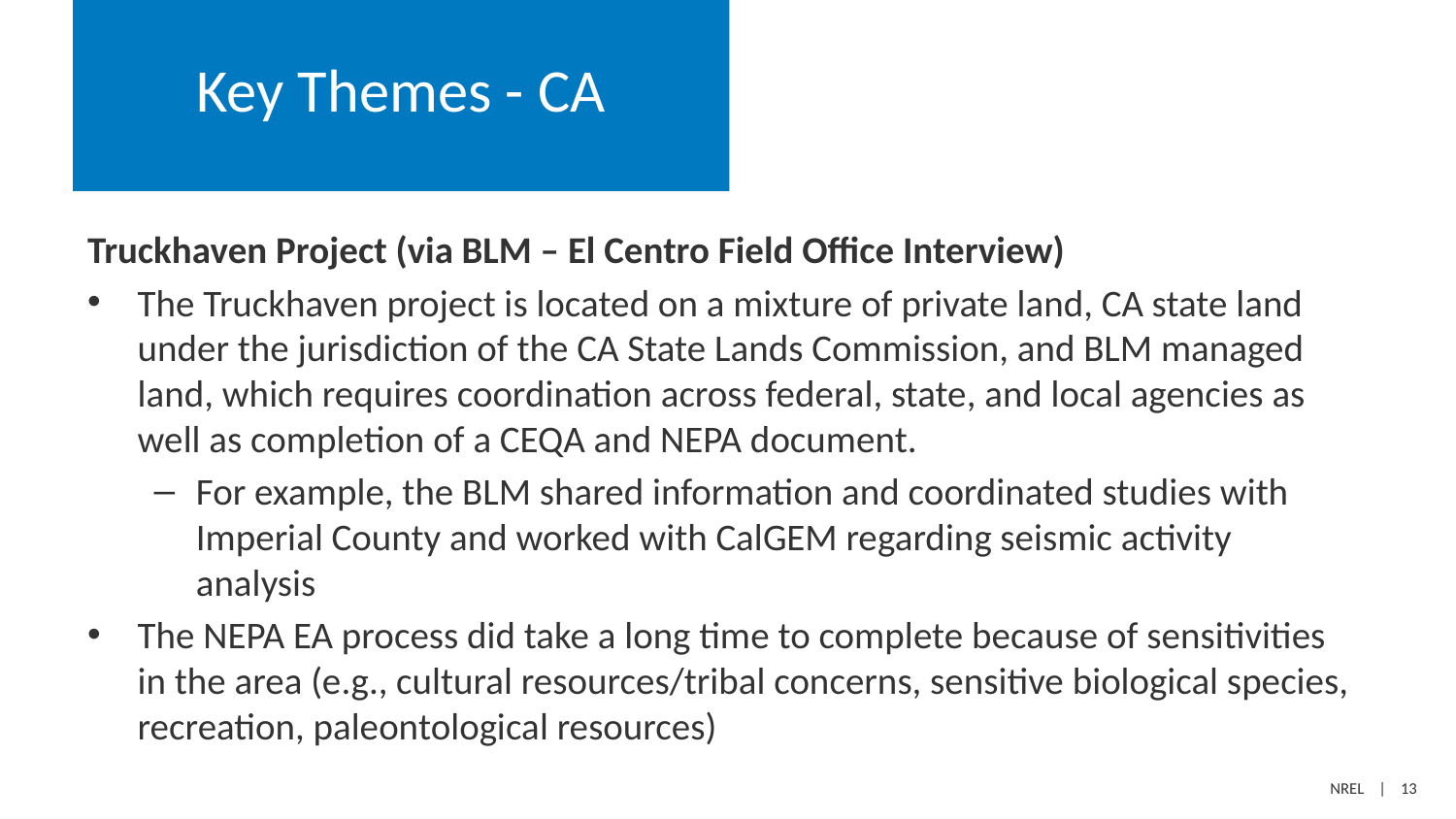

# Key Themes - CA
Truckhaven Project (via BLM – El Centro Field Office Interview)
The Truckhaven project is located on a mixture of private land, CA state land under the jurisdiction of the CA State Lands Commission, and BLM managed land, which requires coordination across federal, state, and local agencies as well as completion of a CEQA and NEPA document.
For example, the BLM shared information and coordinated studies with Imperial County and worked with CalGEM regarding seismic activity analysis
The NEPA EA process did take a long time to complete because of sensitivities in the area (e.g., cultural resources/tribal concerns, sensitive biological species, recreation, paleontological resources)